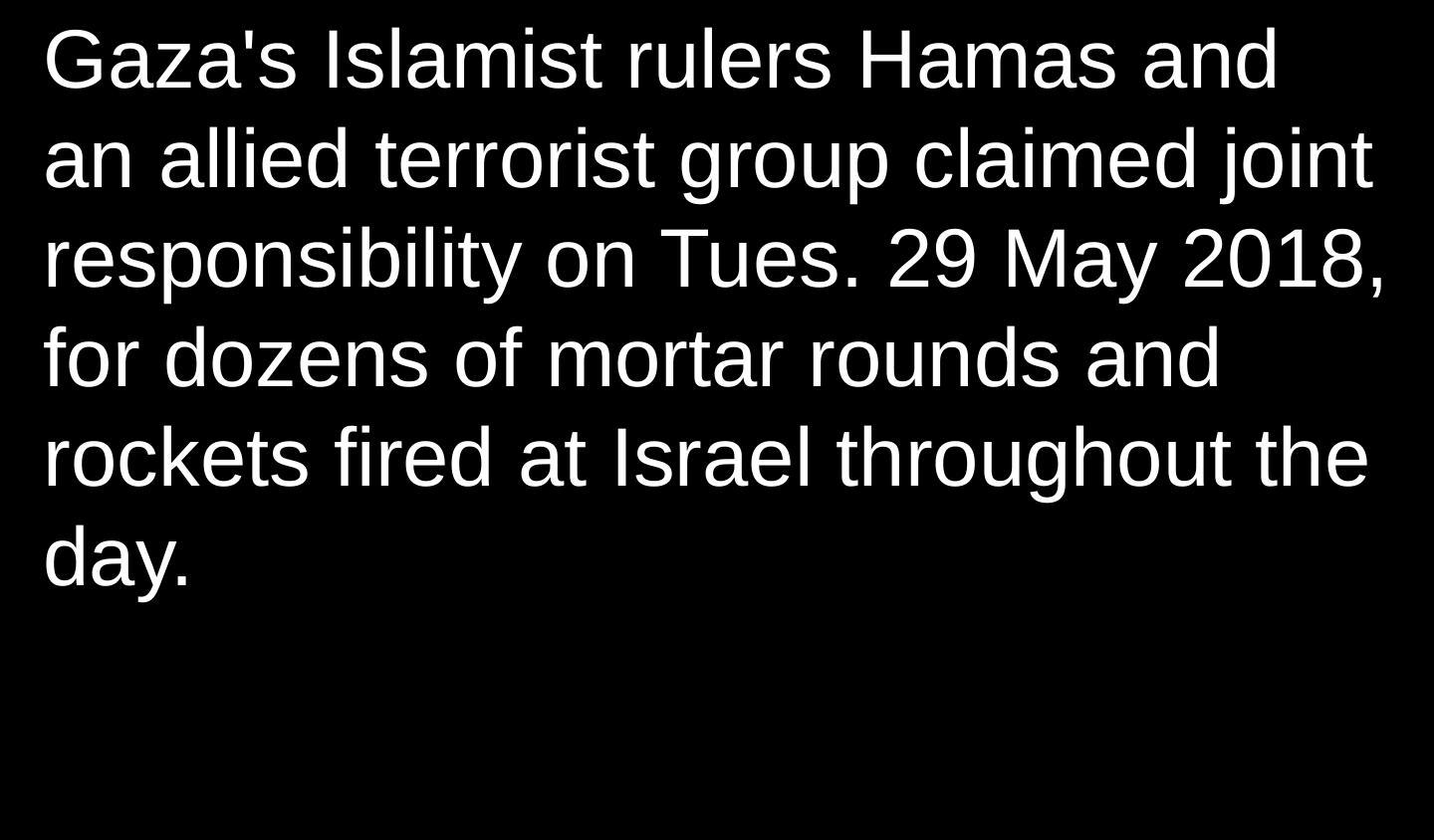

Gaza's Islamist rulers Hamas and an allied terrorist group claimed joint responsibility on Tues. 29 May 2018, for dozens of mortar rounds and rockets fired at Israel throughout the day.